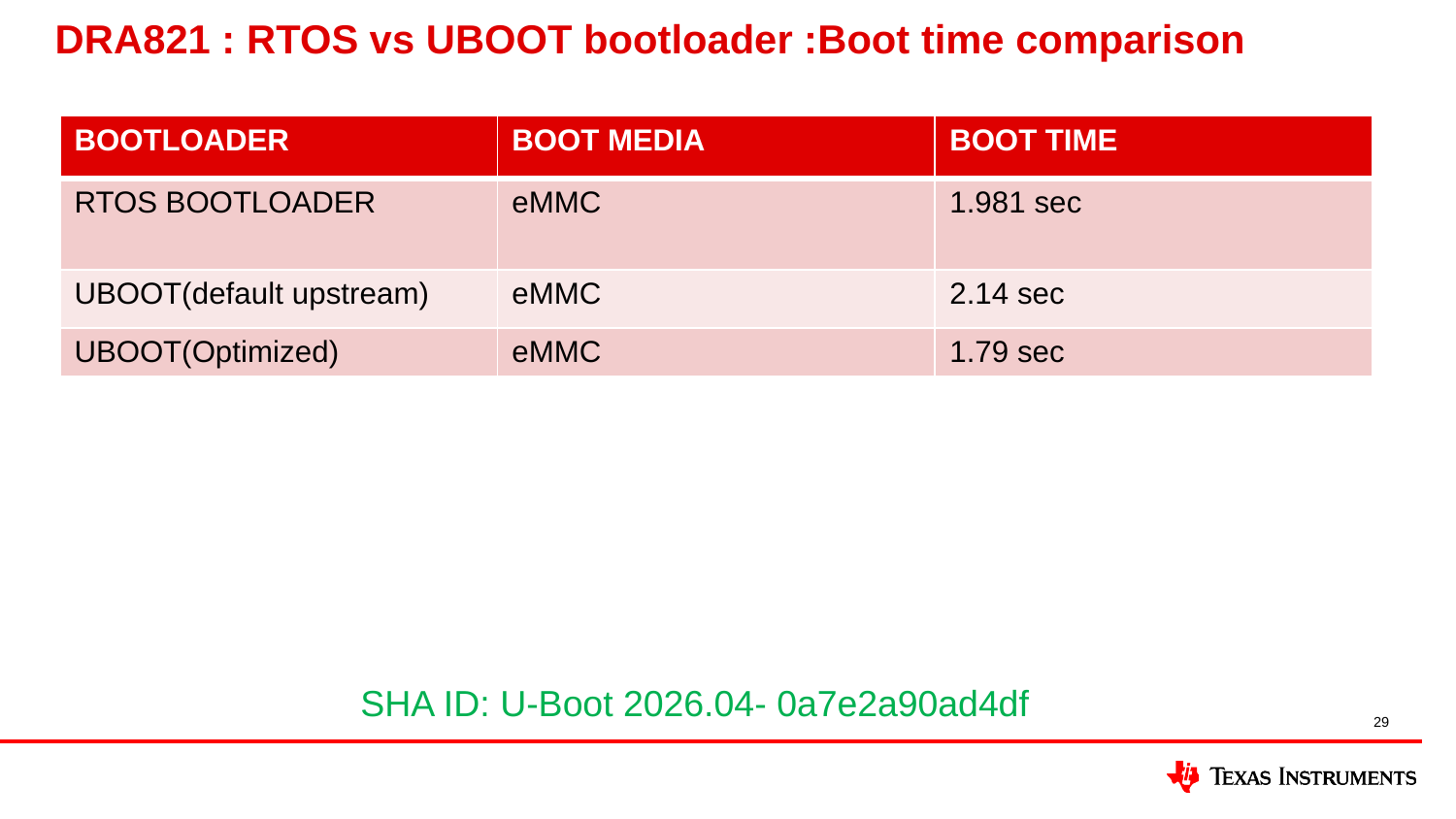

# DRA821 : RTOS vs UBOOT bootloader :Boot time comparison
| BOOTLOADER | BOOT MEDIA | BOOT TIME |
| --- | --- | --- |
| RTOS BOOTLOADER | eMMC | 1.981 sec |
| UBOOT(default upstream) | eMMC | 2.14 sec |
| UBOOT(Optimized) | eMMC | 1.79 sec |
SHA ID: U-Boot 2026.04- 0a7e2a90ad4df
29